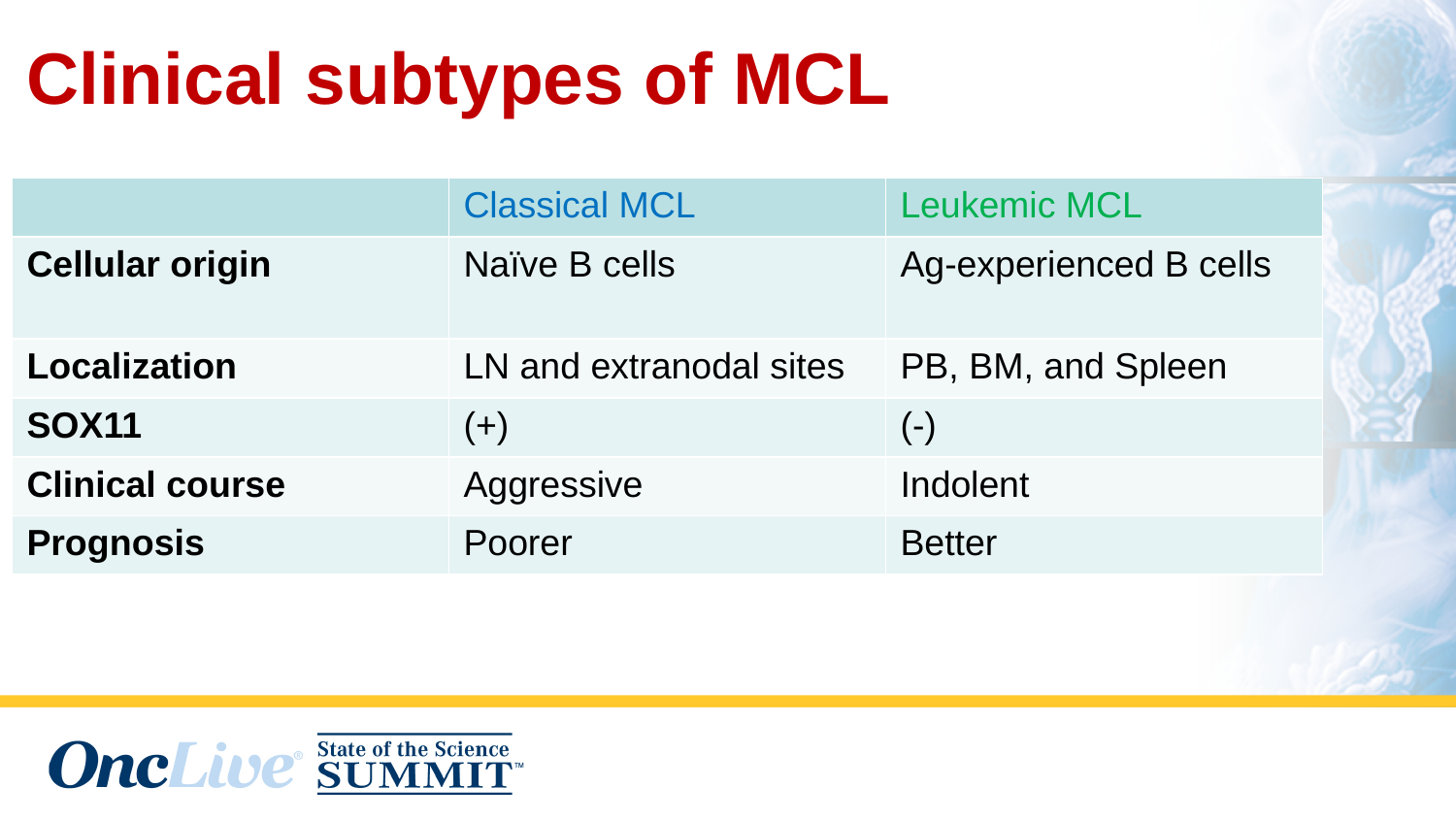

Clinical subtypes of MCL
|  | Classical MCL | Leukemic MCL |
| --- | --- | --- |
| Cellular origin | Naïve B cells | Ag-experienced B cells |
| Localization | LN and extranodal sites | PB, BM, and Spleen |
| SOX11 | (+) | (-) |
| Clinical course | Aggressive | Indolent |
| Prognosis | Poorer | Better |